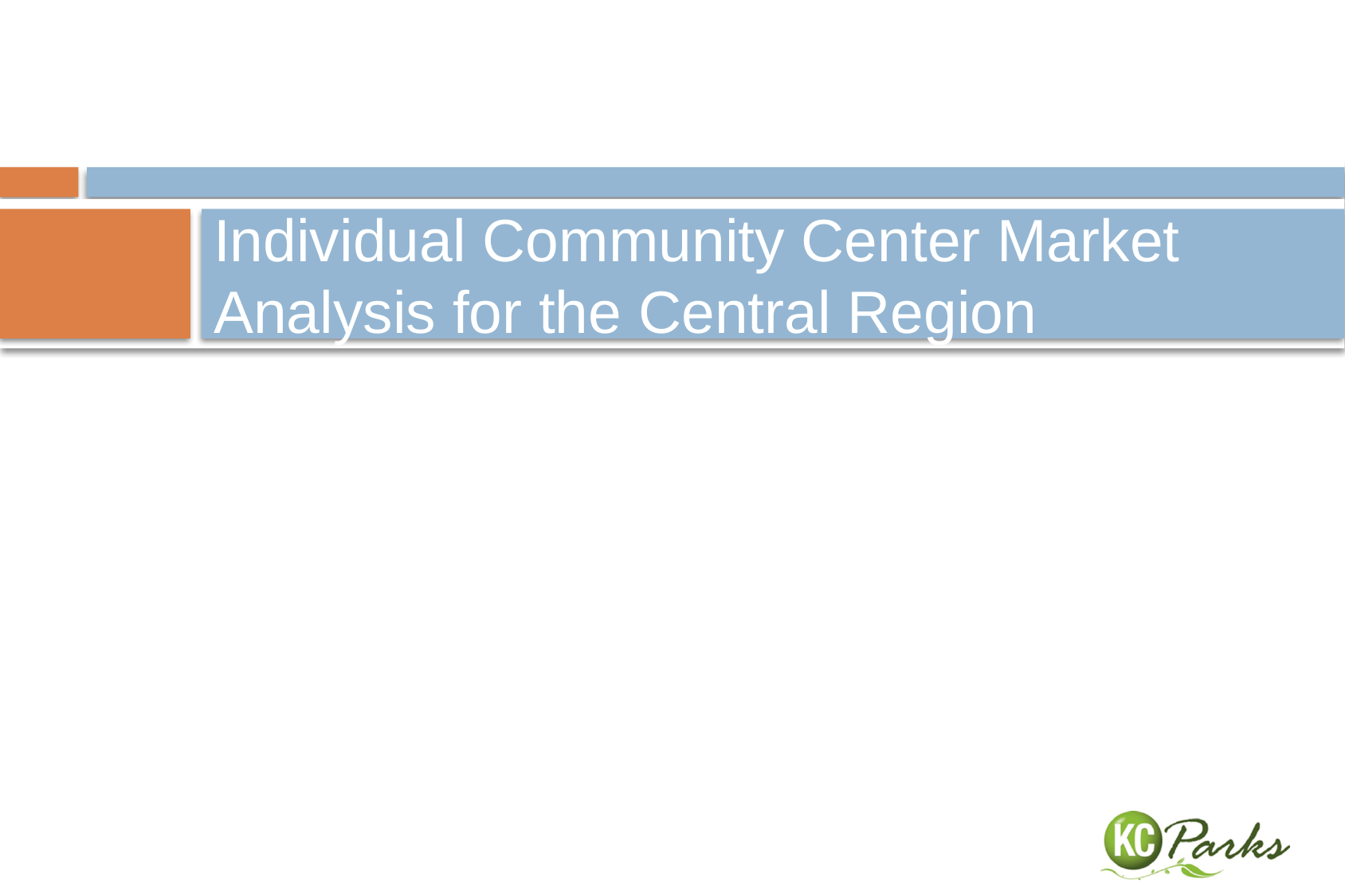

# Individual Community Center Market Analysis for the Central Region